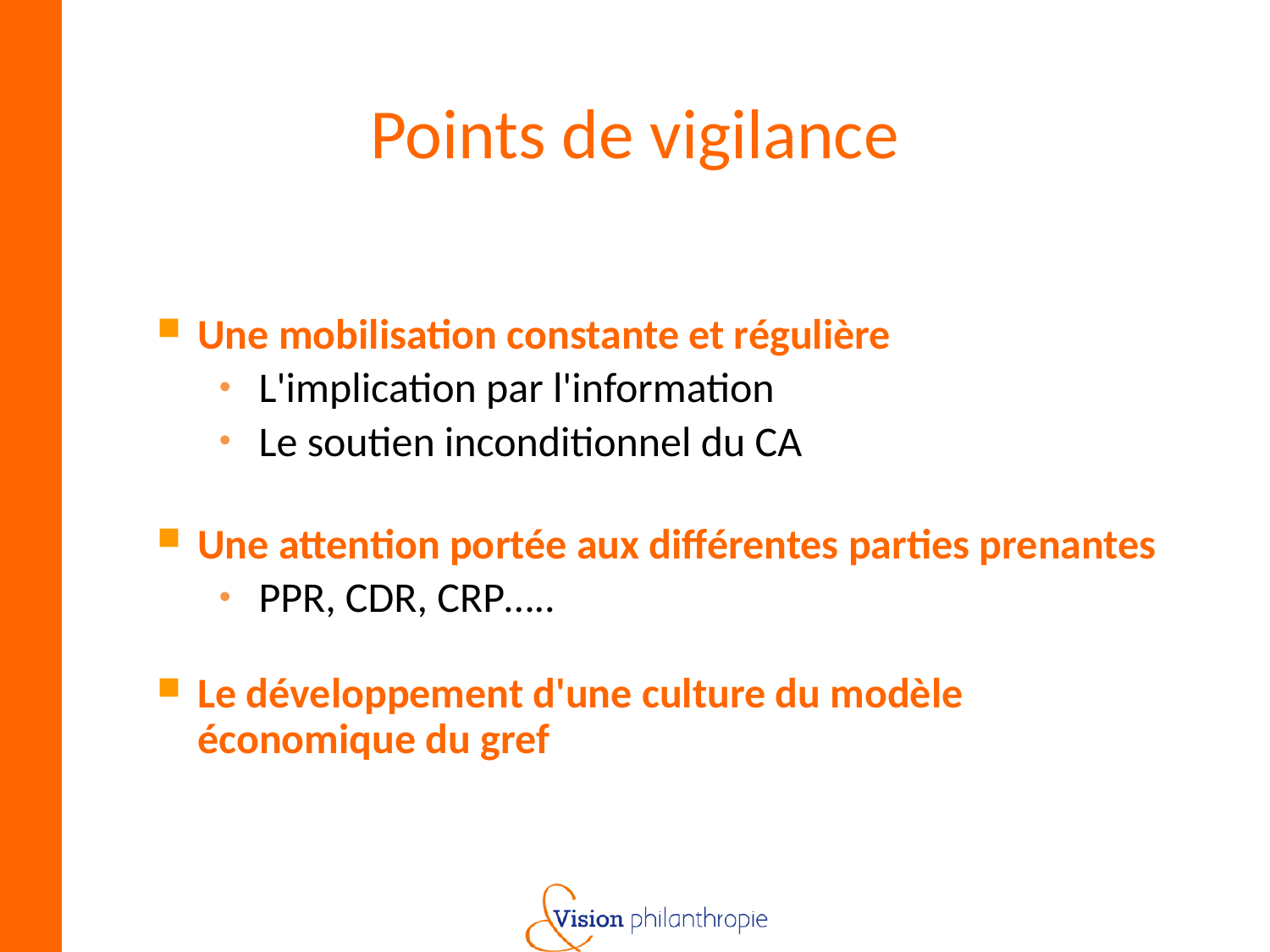

# Points de vigilance
Une mobilisation constante et régulière
L'implication par l'information
Le soutien inconditionnel du CA

Une attention portée aux différentes parties prenantes
PPR, CDR, CRP…..

Le développement d'une culture du modèle économique du gref